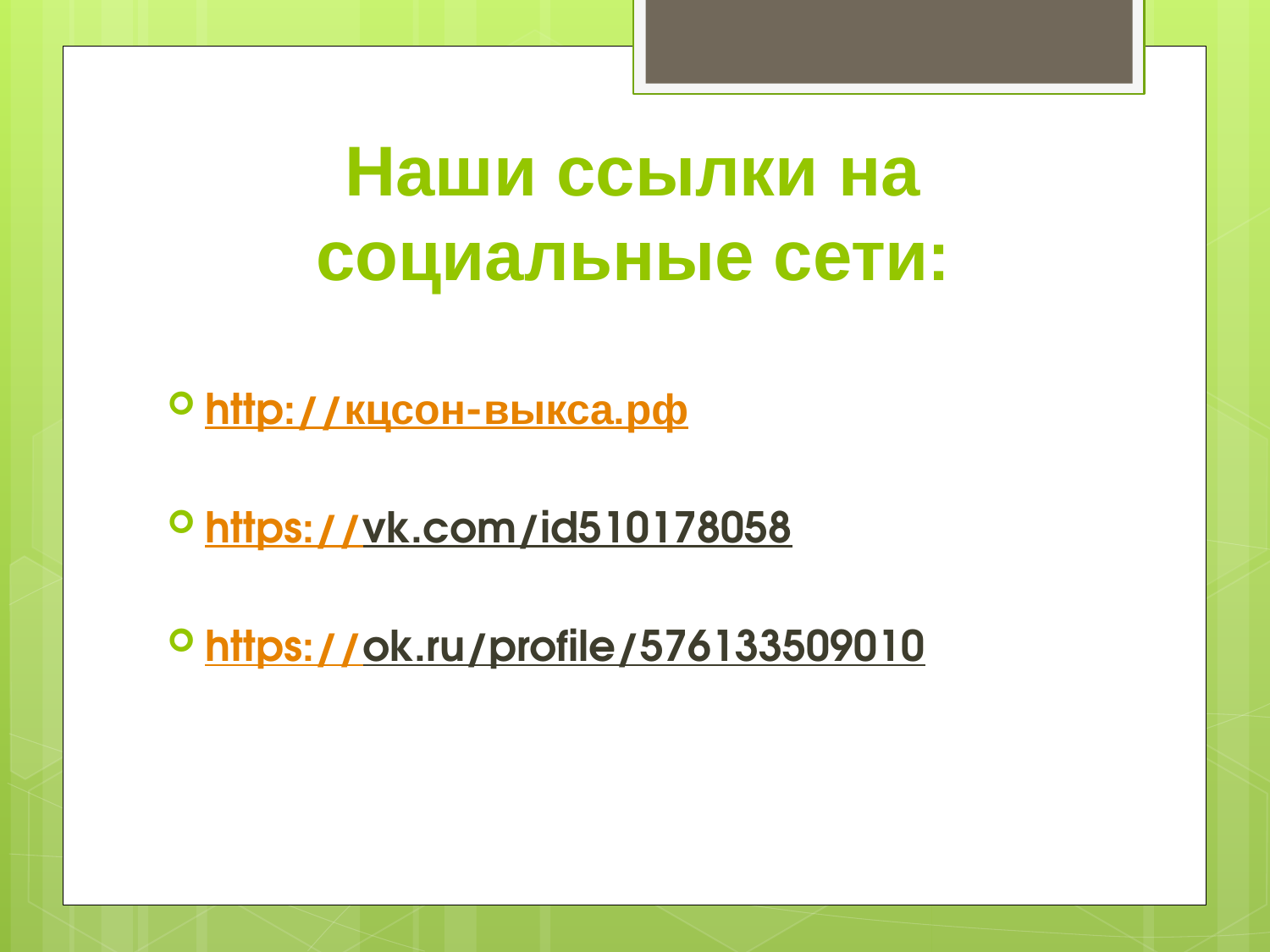

# Наши ссылки на социальные сети:
http://кцсон-выкса.рф

https://vk.com/id510178058

https://ok.ru/profile/576133509010